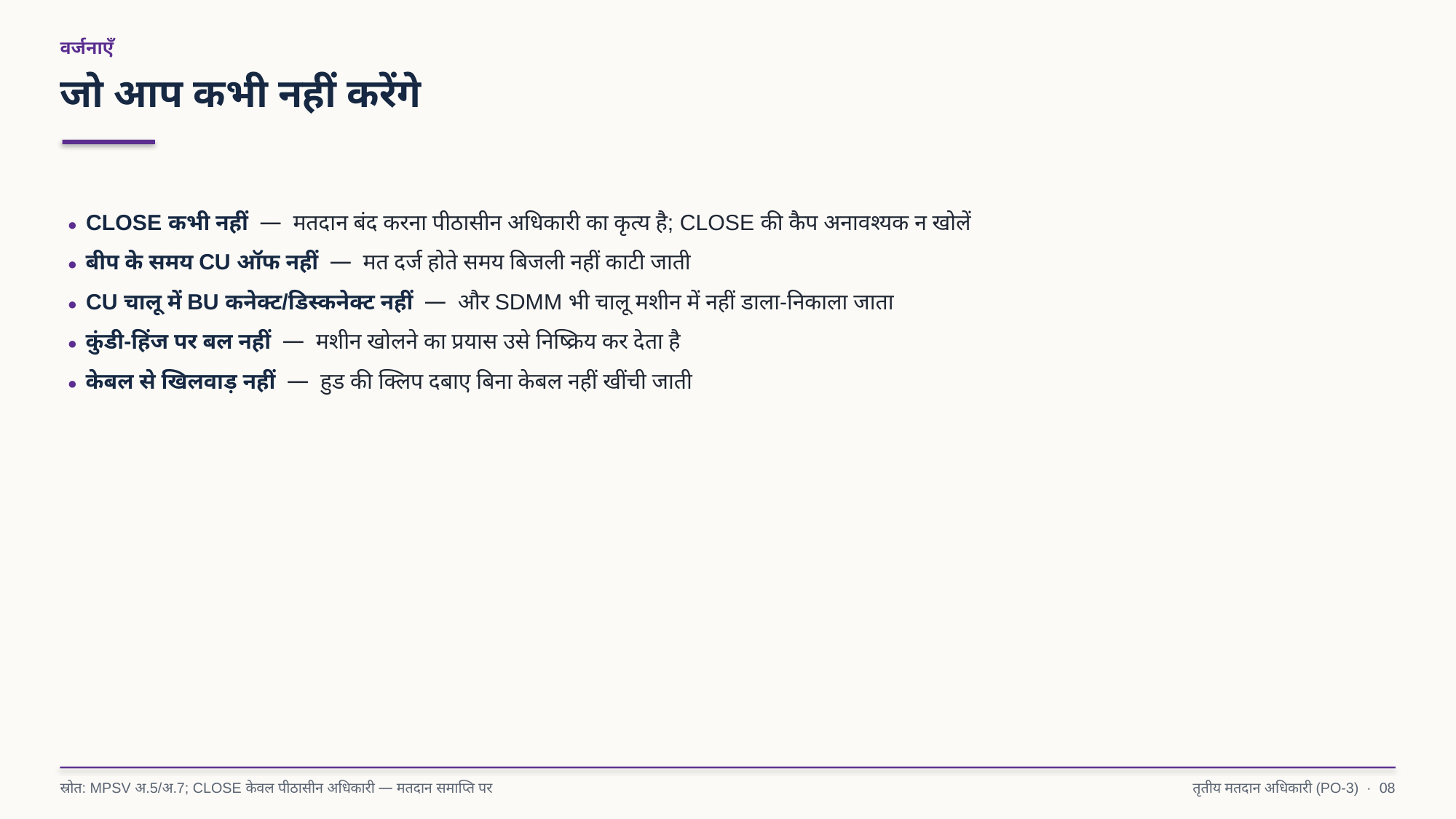

वर्जनाएँ
जो आप कभी नहीं करेंगे

●  CLOSE कभी नहीं  —  मतदान बंद करना पीठासीन अधिकारी का कृत्य है; CLOSE की कैप अनावश्यक न खोलें
●  बीप के समय CU ऑफ नहीं  —  मत दर्ज होते समय बिजली नहीं काटी जाती
●  CU चालू में BU कनेक्ट/डिस्कनेक्ट नहीं  —  और SDMM भी चालू मशीन में नहीं डाला-निकाला जाता
●  कुंडी-हिंज पर बल नहीं  —  मशीन खोलने का प्रयास उसे निष्क्रिय कर देता है
●  केबल से खिलवाड़ नहीं  —  हुड की क्लिप दबाए बिना केबल नहीं खींची जाती

स्रोत: MPSV अ.5/अ.7; CLOSE केवल पीठासीन अधिकारी — मतदान समाप्ति पर
तृतीय मतदान अधिकारी (PO-3)  ·  08